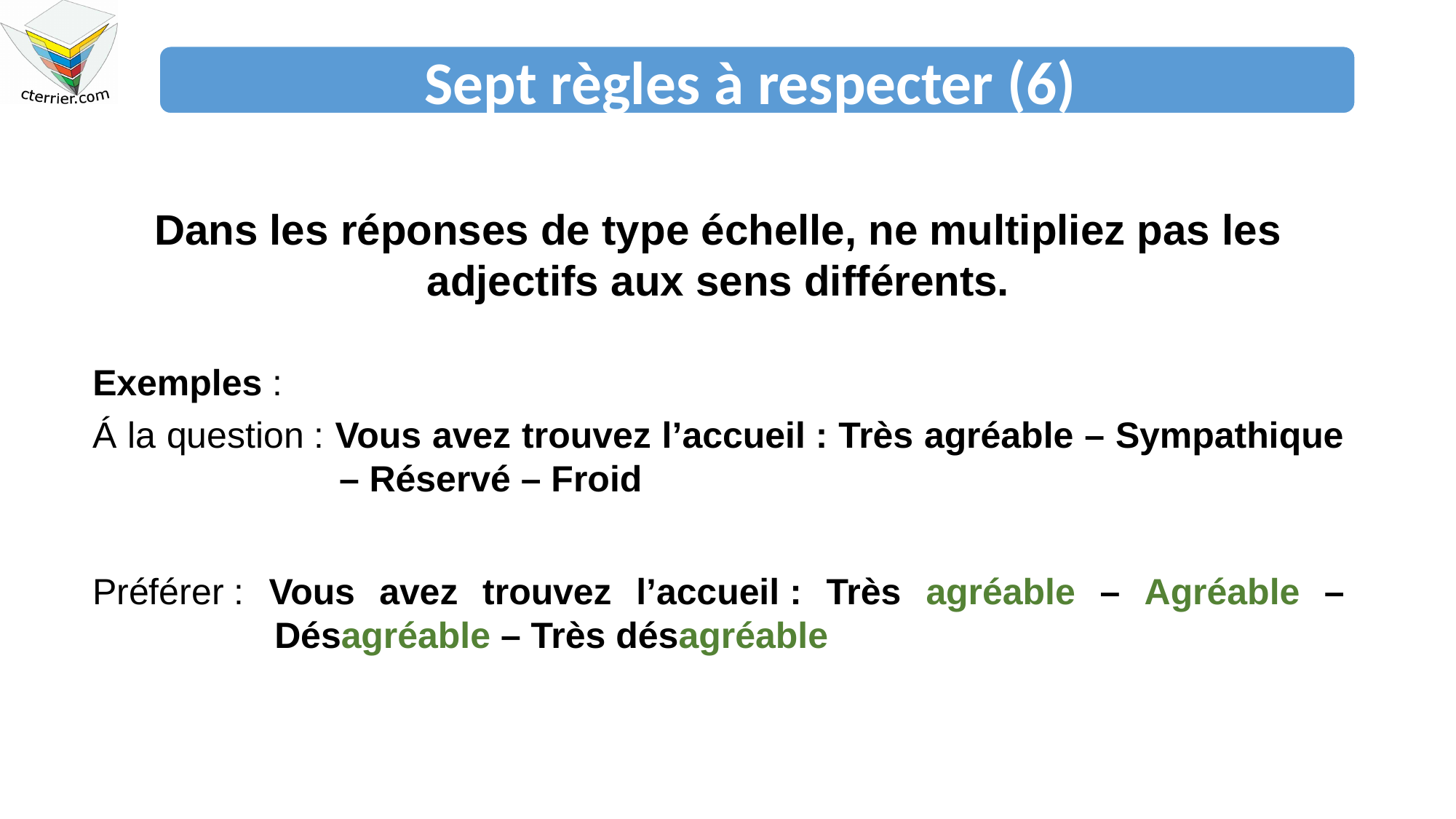

Sept règles à respecter (6)
Dans les réponses de type échelle, ne multipliez pas les adjectifs aux sens différents.

Exemples :
Á la question : Vous avez trouvez l’accueil : Très agréable – Sympathique – Réservé – Froid

Préférer : Vous avez trouvez l’accueil : Très agréable – Agréable – Désagréable – Très désagréable